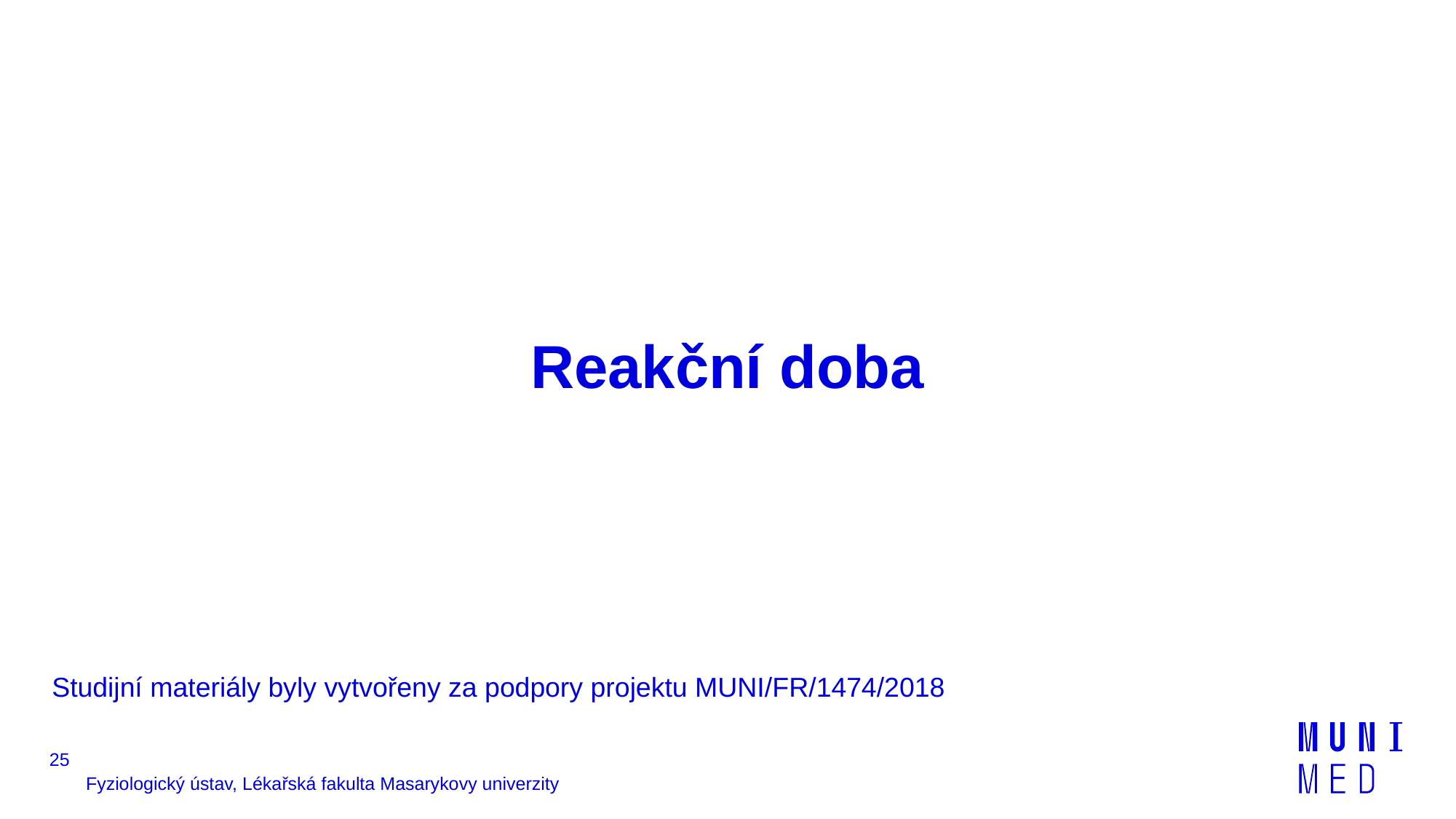

# Reakční doba
Studijní materiály byly vytvořeny za podpory projektu MUNI/FR/1474/2018
25
Fyziologický ústav, Lékařská fakulta Masarykovy univerzity